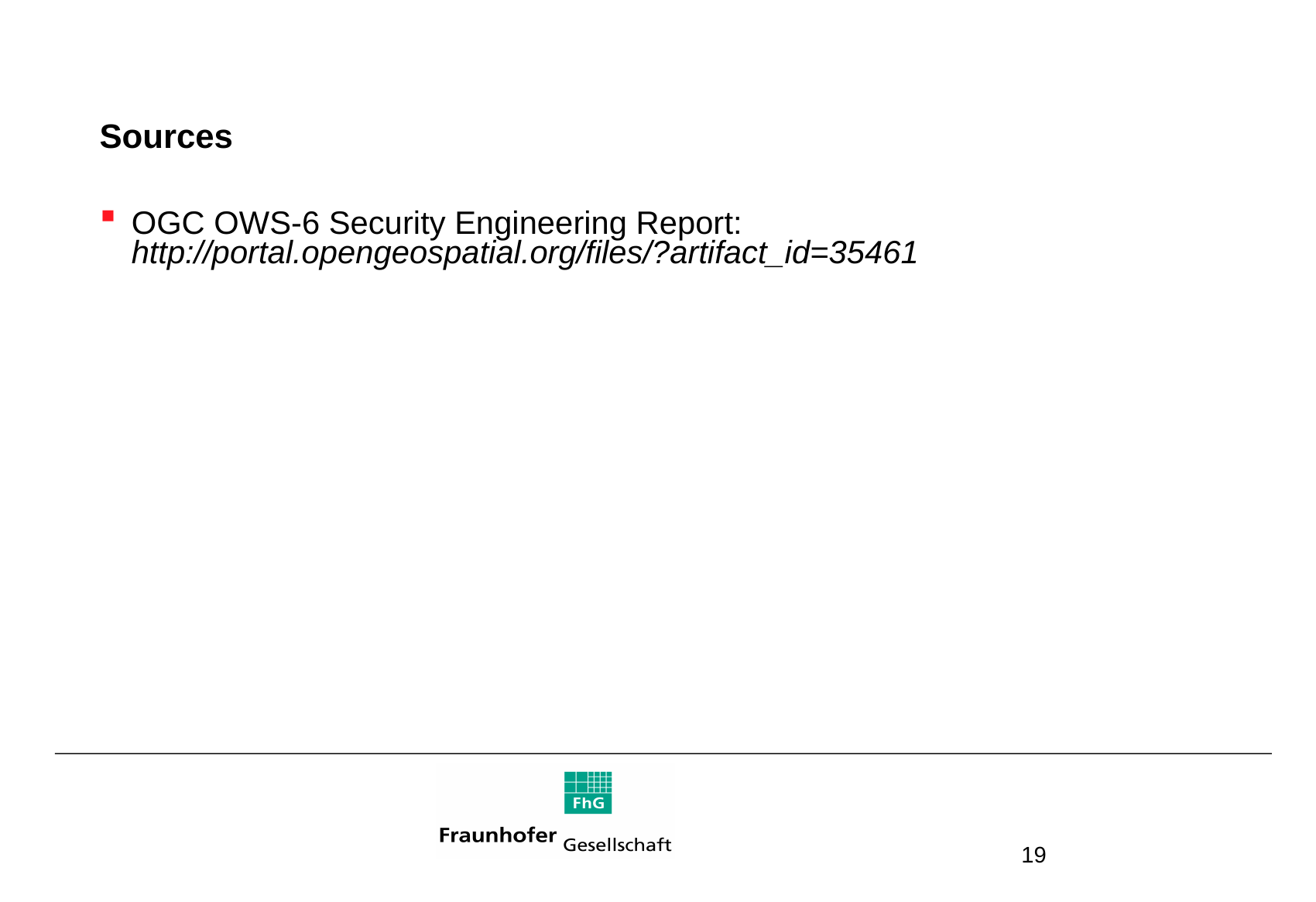

# Sources
OGC OWS-6 Security Engineering Report: 	http://portal.opengeospatial.org/files/?artifact_id=35461

19